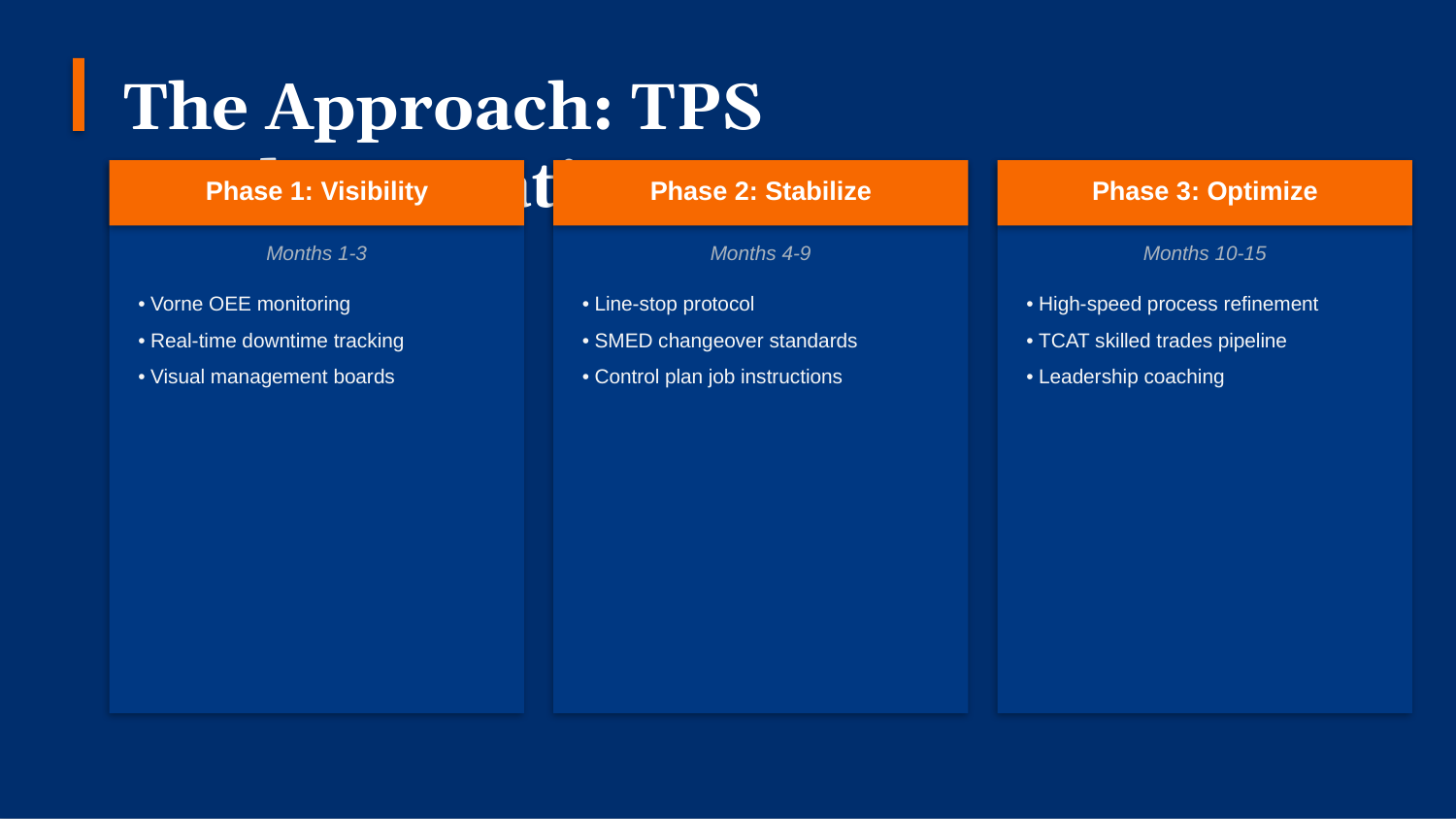

The Approach: TPS Implementation

Phase 1: Visibility
Phase 2: Stabilize
Phase 3: Optimize
Months 1-3
Months 4-9
Months 10-15
• Vorne OEE monitoring
• Real-time downtime tracking
• Visual management boards
• Line-stop protocol
• SMED changeover standards
• Control plan job instructions
• High-speed process refinement
• TCAT skilled trades pipeline
• Leadership coaching